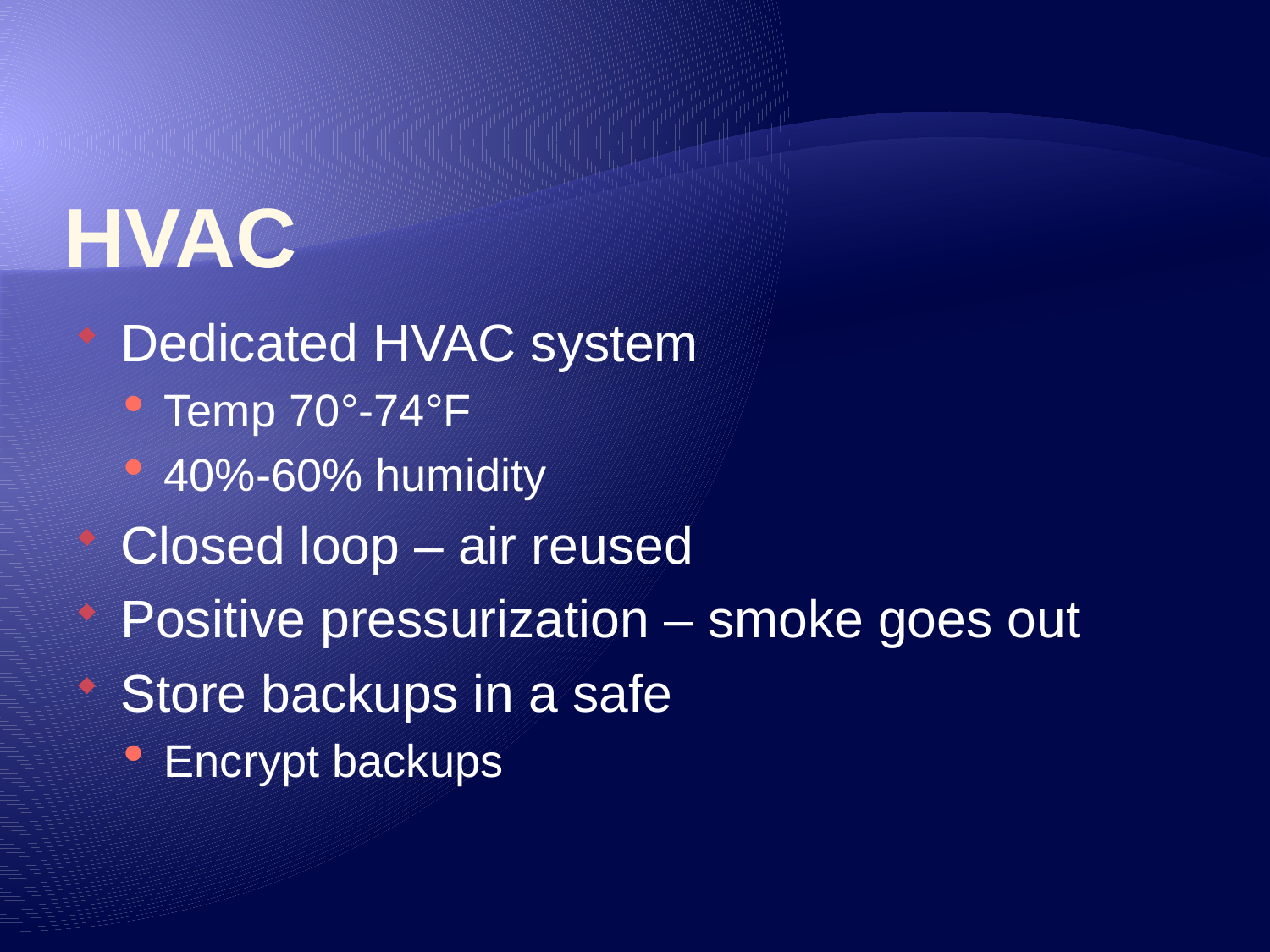

# HVAC
Dedicated HVAC system
Temp 70°-74°F
40%-60% humidity
Closed loop – air reused
Positive pressurization – smoke goes out
Store backups in a safe
Encrypt backups